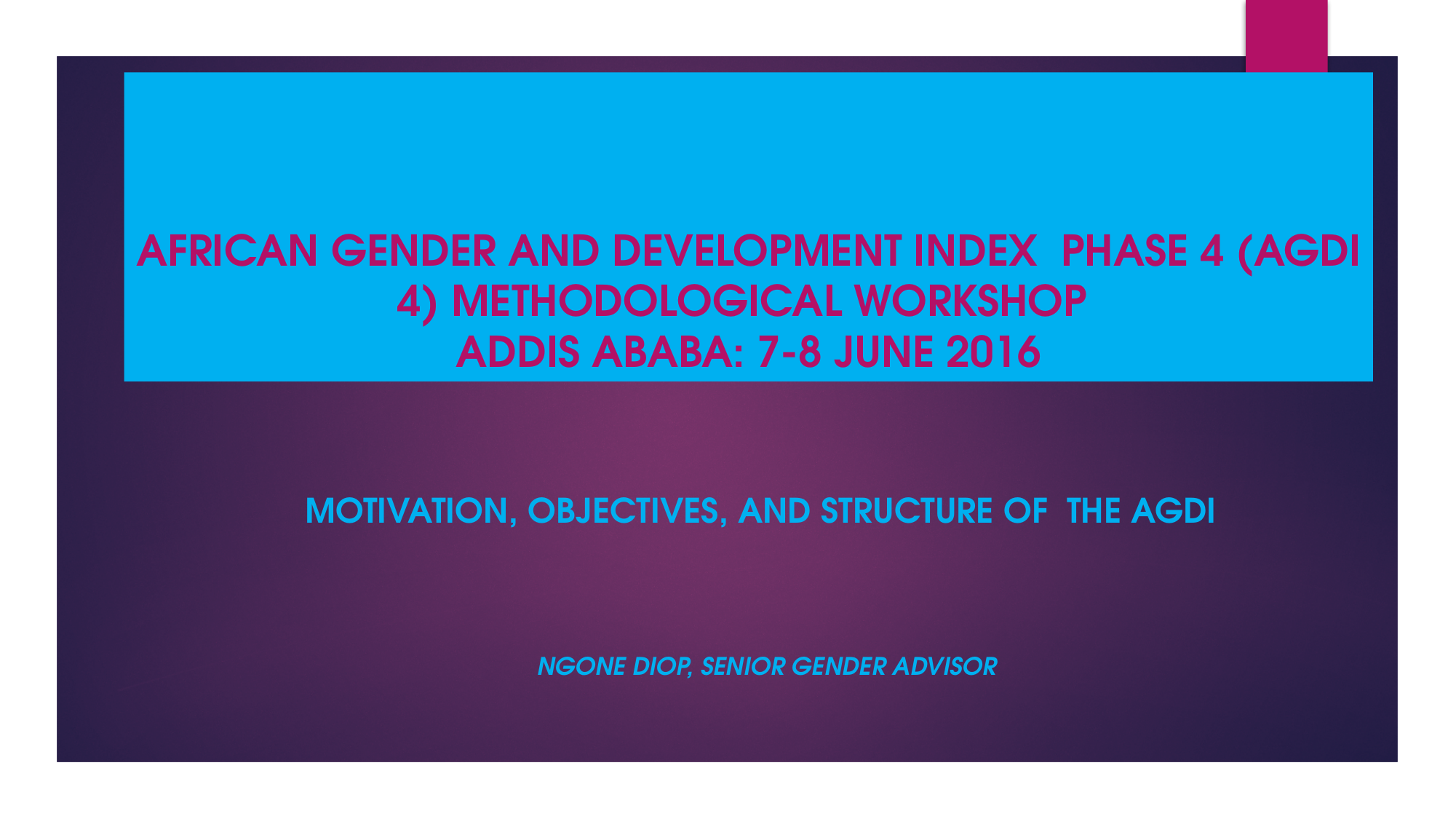

# AFRICAN GENDER AND DEVELOPMENT INDEX  PHASE 4 (AGDI 4) METHODOLOGICAL WORKSHOP ADDIS ABABA: 7-8 JUNE 2016
MOTIVATION, OBJECTIVES, AND STRUCTURE OF  THE AGDI
NGONE DIOP, SENIOR GENDER ADVISOR